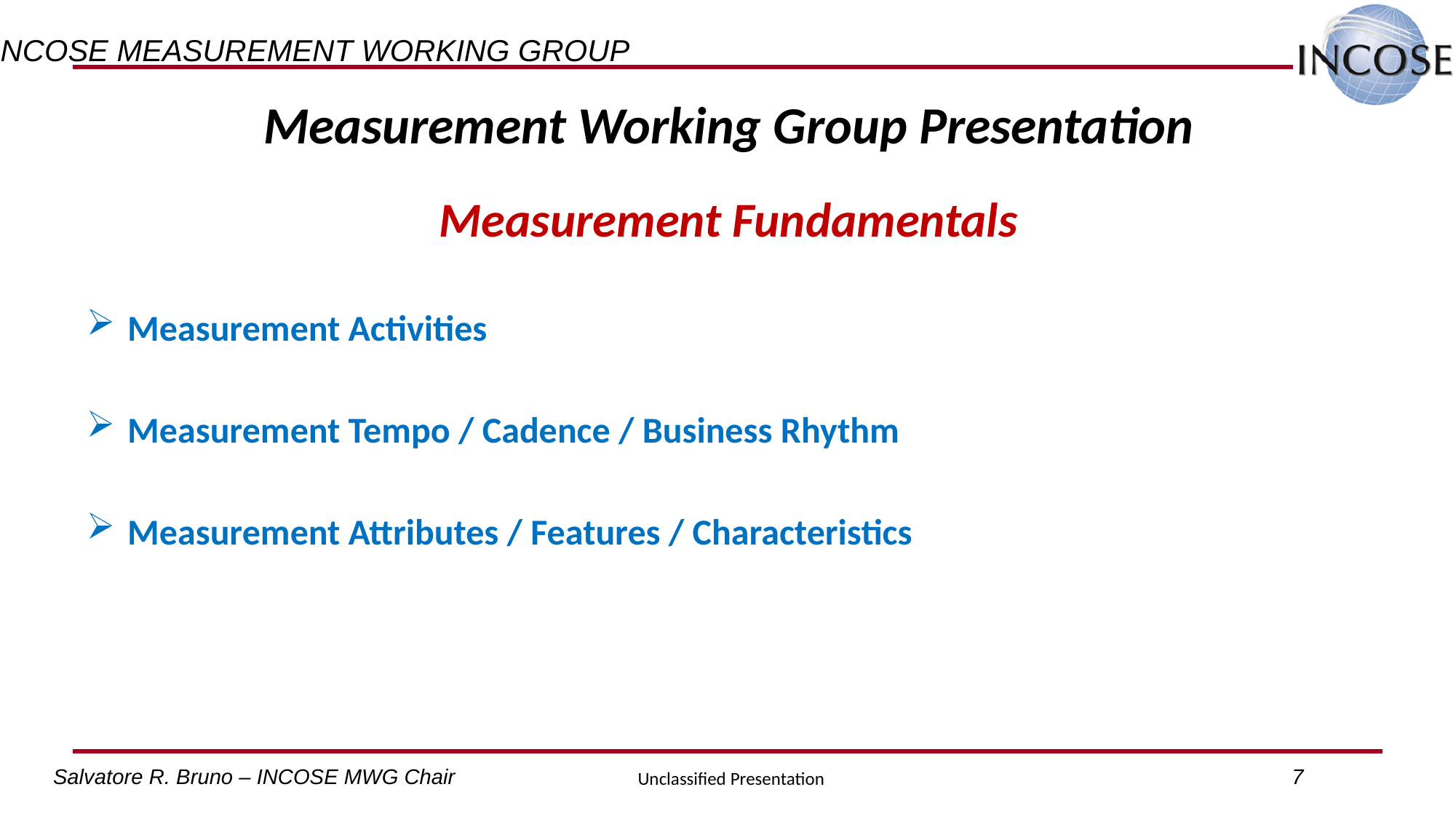

Measurement Working Group Presentation
Measurement Fundamentals

Measurement Activities

Measurement Tempo / Cadence / Business Rhythm

Measurement Attributes / Features / Characteristics